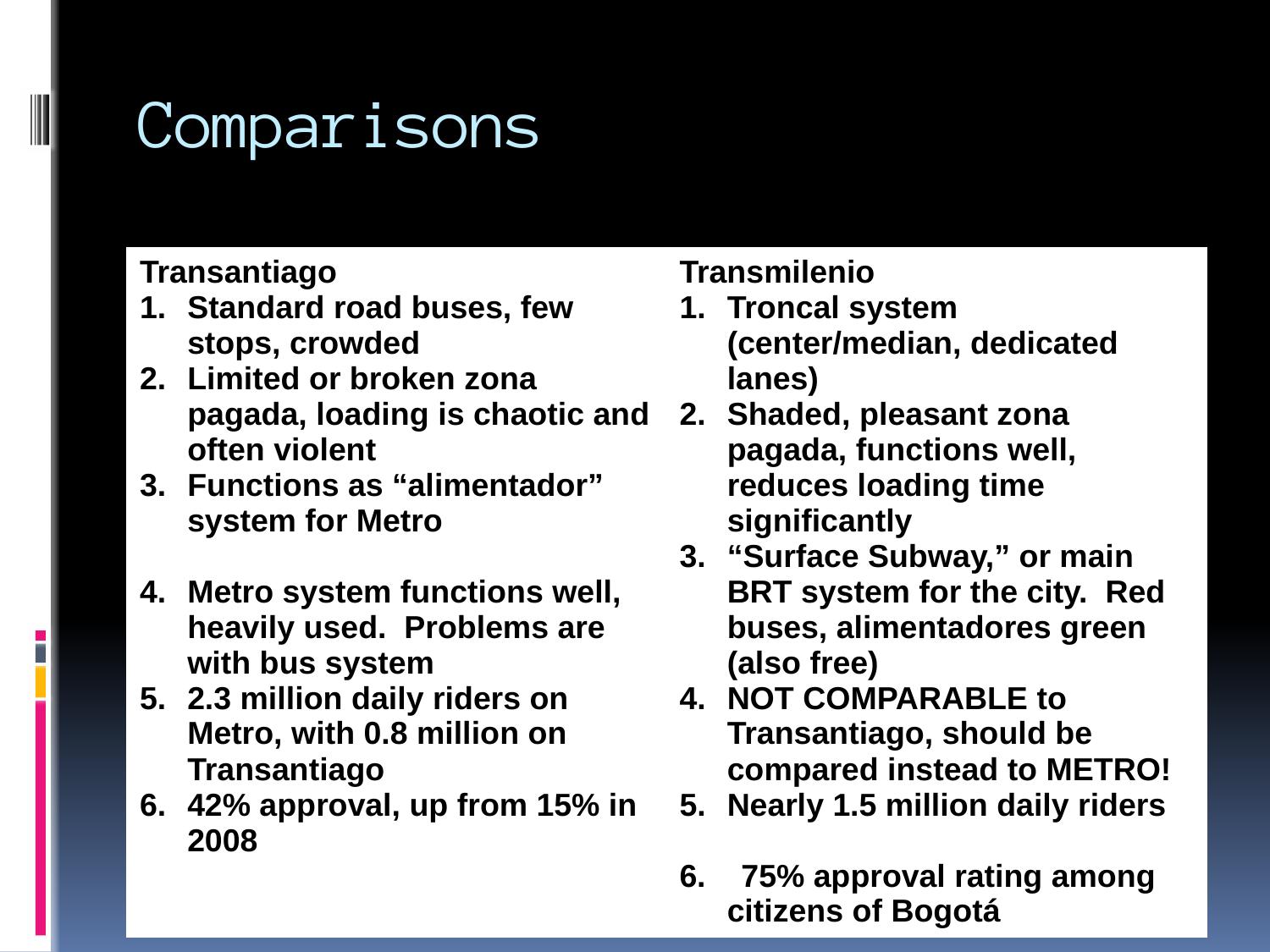

# Comparisons
| Transantiago Standard road buses, few stops, crowded Limited or broken zona pagada, loading is chaotic and often violent Functions as “alimentador” system for Metro Metro system functions well, heavily used. Problems are with bus system 2.3 million daily riders on Metro, with 0.8 million on Transantiago 42% approval, up from 15% in 2008 | Transmilenio Troncal system (center/median, dedicated lanes) Shaded, pleasant zona pagada, functions well, reduces loading time significantly “Surface Subway,” or main BRT system for the city. Red buses, alimentadores green (also free) NOT COMPARABLE to Transantiago, should be compared instead to METRO! Nearly 1.5 million daily riders 6. 75% approval rating among citizens of Bogotá |
| --- | --- |